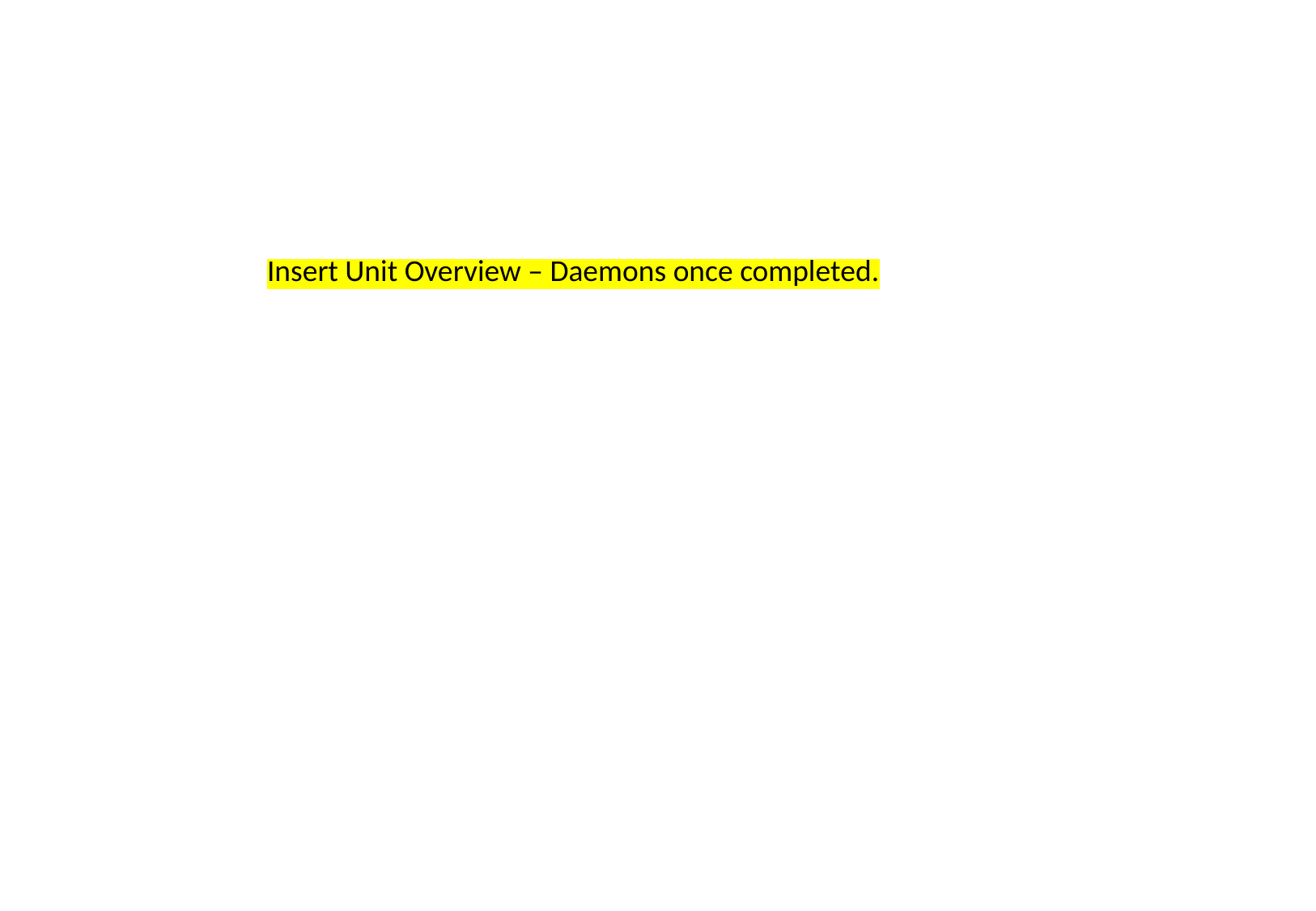

Insert Unit Overview – Daemons once completed.